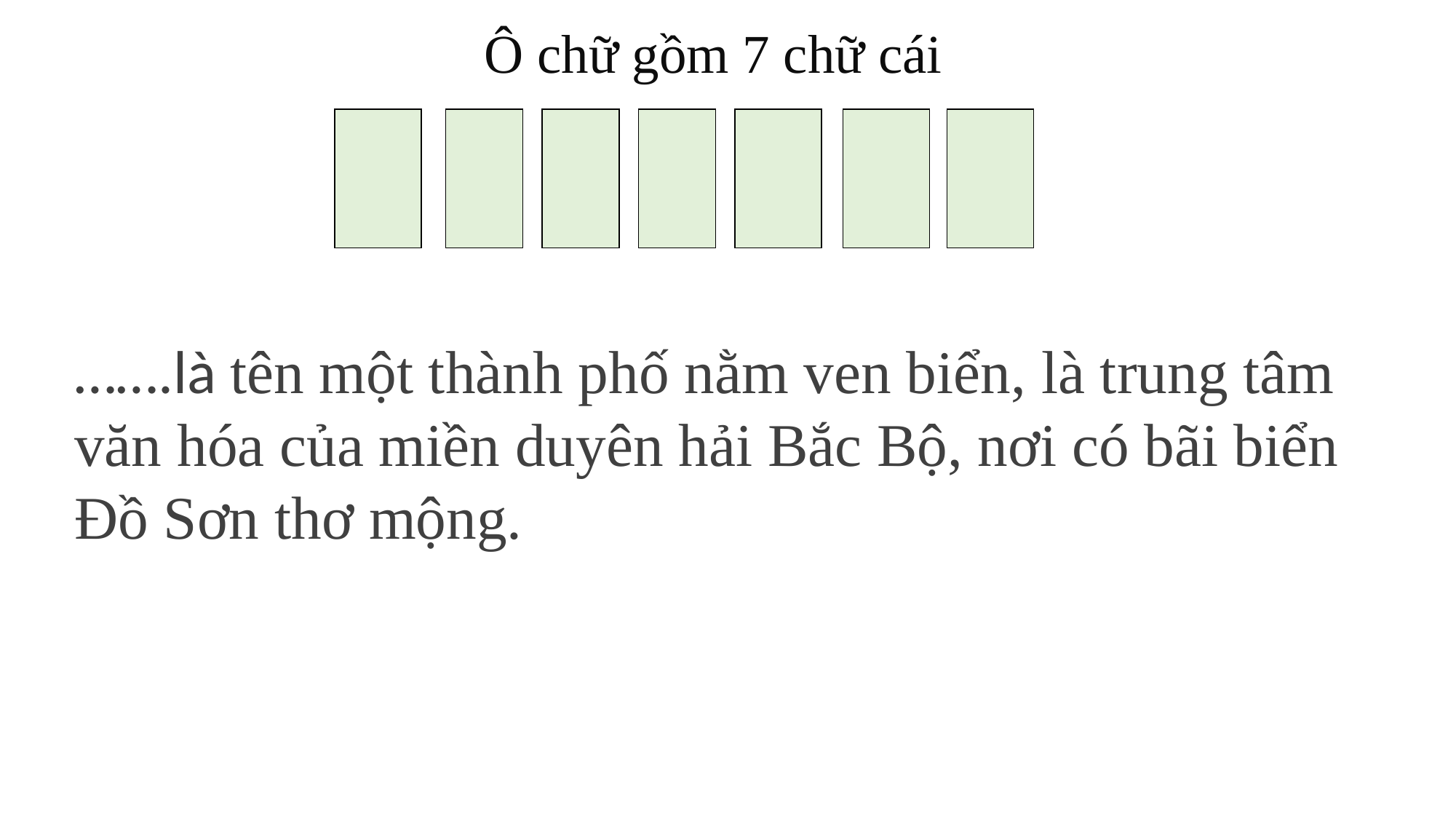

Ô chữ gồm 7 chữ cái

…….là tên một thành phố nằm ven biển, là trung tâm văn hóa của miền duyên hải Bắc Bộ, nơi có bãi biển Đồ Sơn thơ mộng.